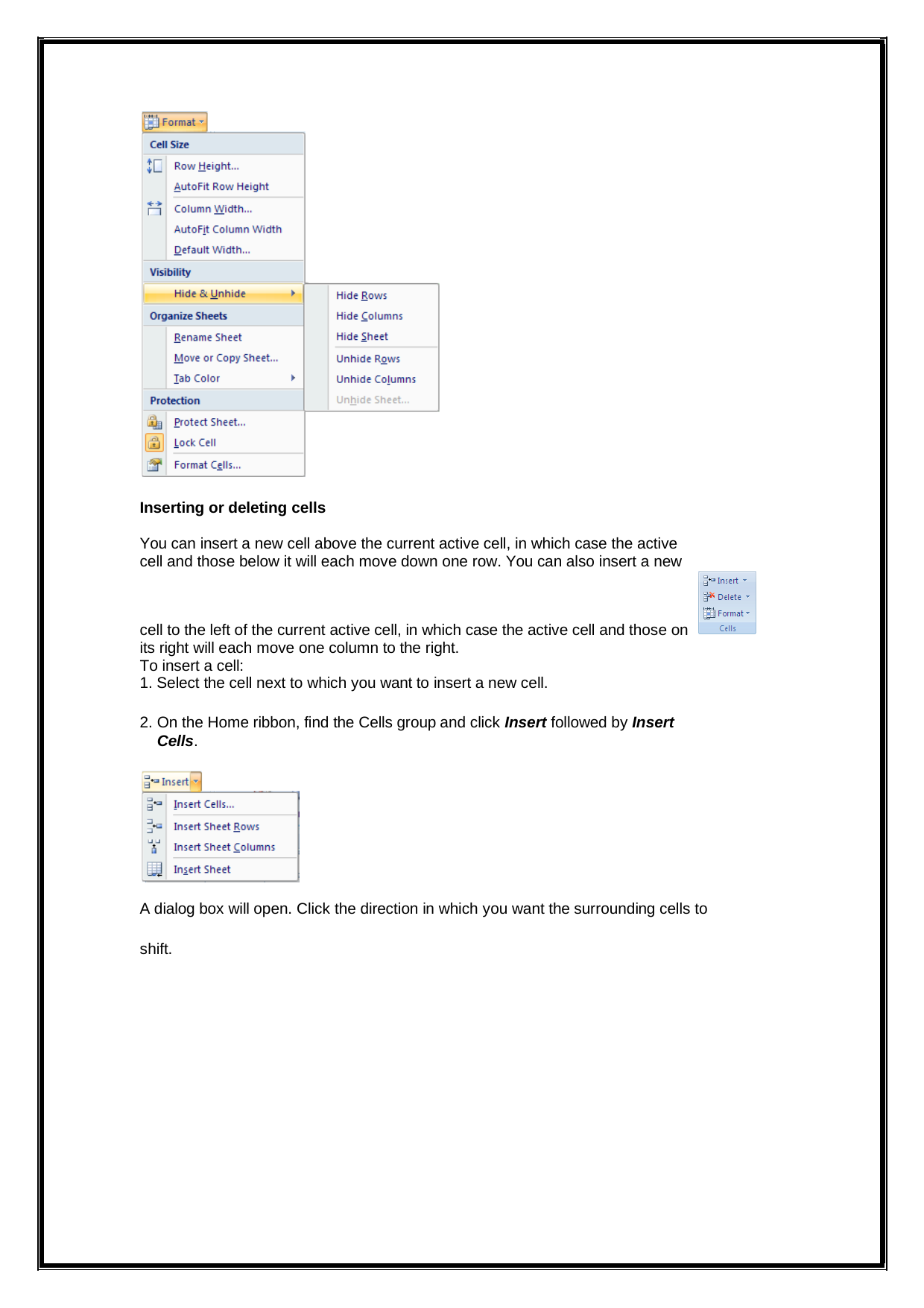

Inserting or deleting cells

You can insert a new cell above the current active cell, in which case the active cell and those below it will each move down one row. You can also insert a new

cell to the left of the current active cell, in which case the active cell and those on its right will each move one column to the right.
To insert a cell:
Select the cell next to which you want to insert a new cell.

On the Home ribbon, find the Cells group and click Insert followed by Insert Cells.

A dialog box will open. Click the direction in which you want the surrounding cells to

shift.